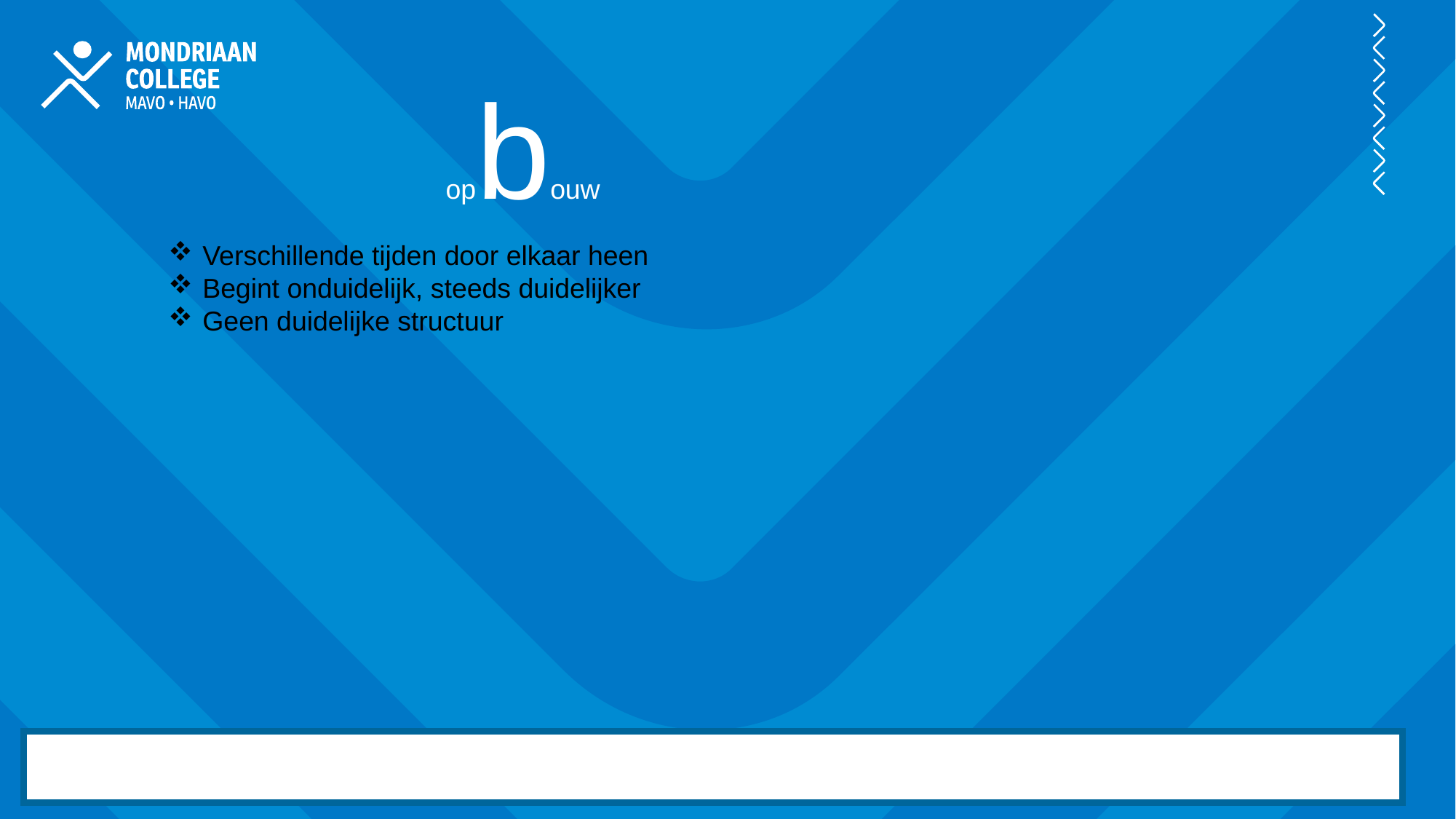

opbouw
Verschillende tijden door elkaar heen
Begint onduidelijk, steeds duidelijker
Geen duidelijke structuur